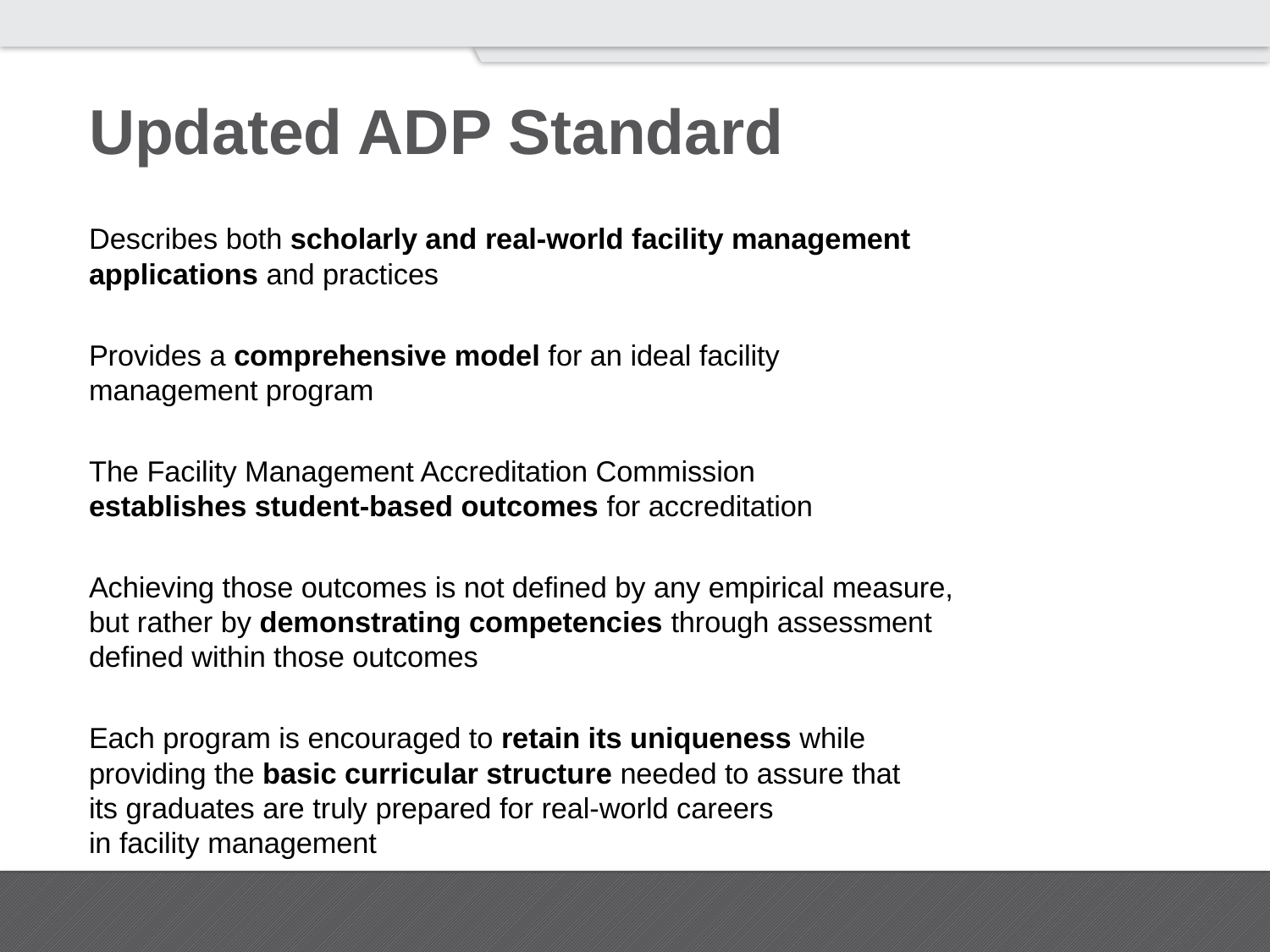

# Updated ADP Standard
Describes both scholarly and real-world facility management
applications and practices

Provides a comprehensive model for an ideal facility
management program

The Facility Management Accreditation Commission
establishes student-based outcomes for accreditation

Achieving those outcomes is not defined by any empirical measure,
but rather by demonstrating competencies through assessment
defined within those outcomes

Each program is encouraged to retain its uniqueness while
providing the basic curricular structure needed to assure that
its graduates are truly prepared for real-world careers
in facility management